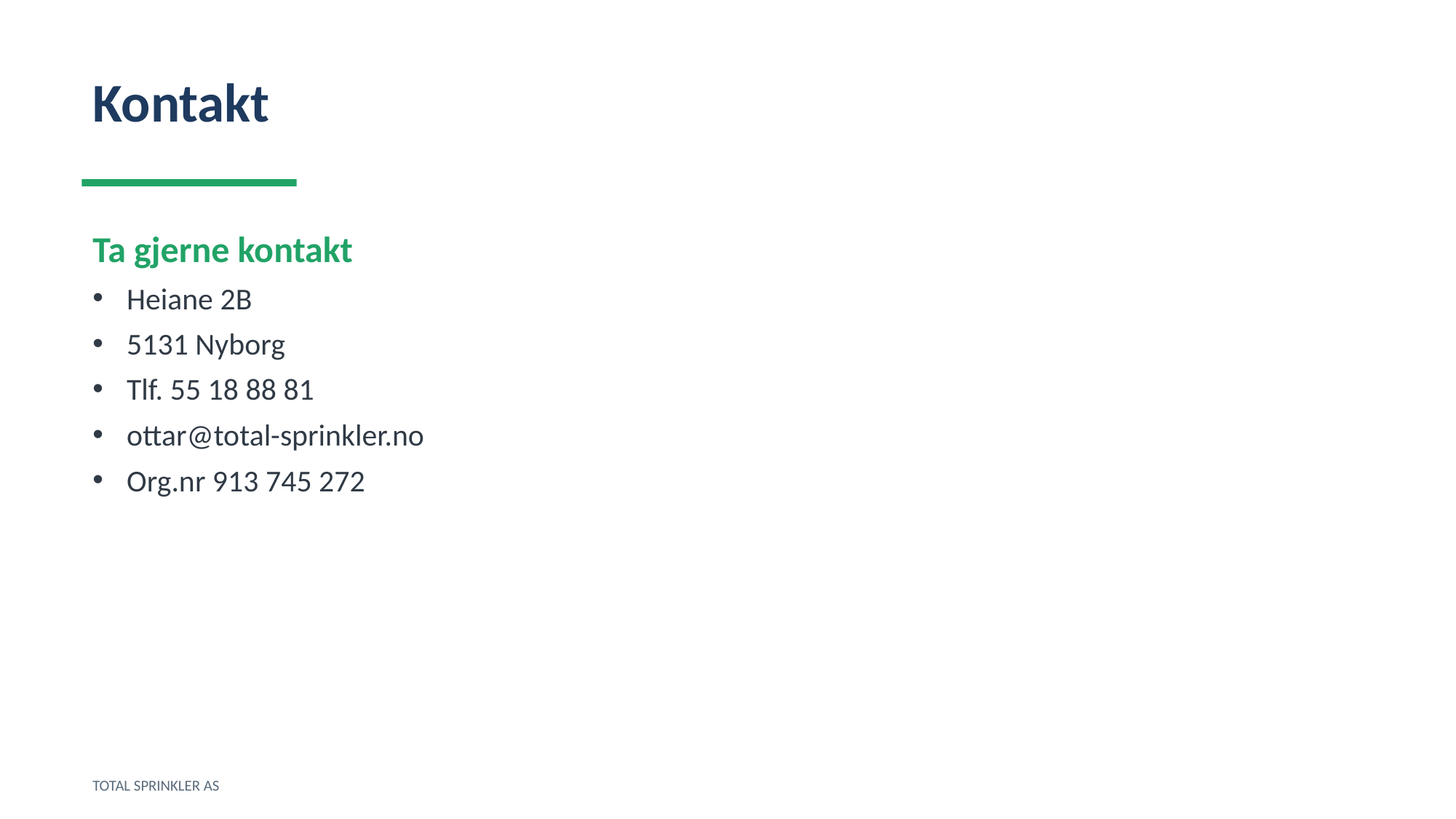

Kontakt

Ta gjerne kontakt
Heiane 2B
5131 Nyborg
Tlf. 55 18 88 81
ottar@total-sprinkler.no
Org.nr 913 745 272
TOTAL SPRINKLER AS